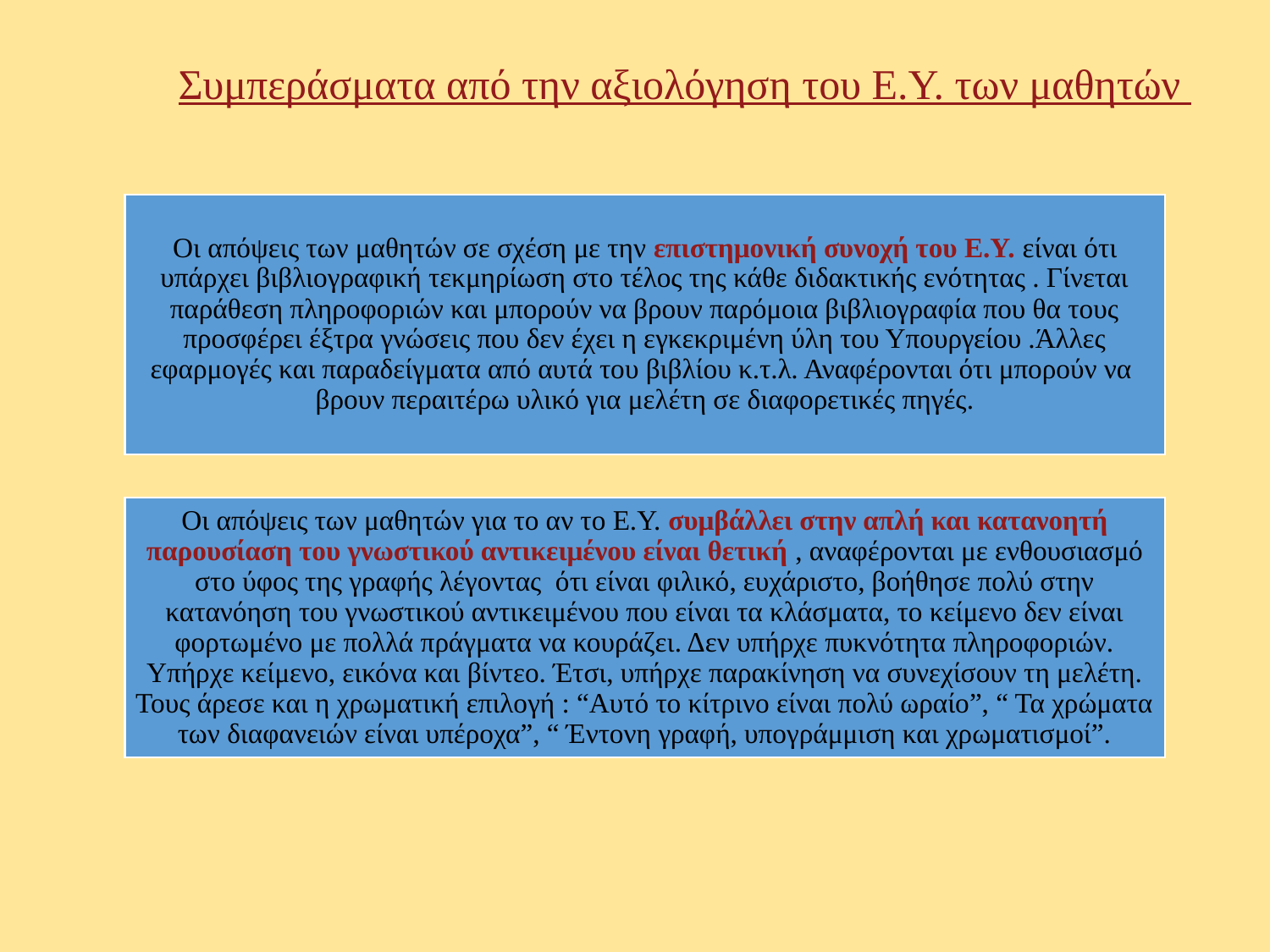

# Συμπεράσματα από την αξιολόγηση του Ε.Υ. των μαθητών
Οι απόψεις των μαθητών σε σχέση με την επιστημονική συνοχή του Ε.Υ. είναι ότι υπάρχει βιβλιογραφική τεκμηρίωση στο τέλος της κάθε διδακτικής ενότητας . Γίνεται παράθεση πληροφοριών και μπορούν να βρουν παρόμοια βιβλιογραφία που θα τους προσφέρει έξτρα γνώσεις που δεν έχει η εγκεκριμένη ύλη του Υπουργείου .Άλλες εφαρμογές και παραδείγματα από αυτά του βιβλίου κ.τ.λ. Αναφέρονται ότι μπορούν να  βρουν περαιτέρω υλικό για μελέτη σε διαφορετικές πηγές.
Οι απόψεις των μαθητών για το αν το Ε.Υ. συμβάλλει στην απλή και κατανοητή παρουσίαση του γνωστικού αντικειμένου είναι θετική , αναφέρονται με ενθουσιασμό στο ύφος της γραφής λέγοντας  ότι είναι φιλικό, ευχάριστο, βοήθησε πολύ στην κατανόηση του γνωστικού αντικειμένου που είναι τα κλάσματα, το κείμενο δεν είναι φορτωμένο με πολλά πράγματα να κουράζει. Δεν υπήρχε πυκνότητα πληροφοριών. Υπήρχε κείμενο, εικόνα και βίντεο. Έτσι, υπήρχε παρακίνηση να συνεχίσουν τη μελέτη. Τους άρεσε και η χρωματική επιλογή : “Αυτό το κίτρινο είναι πολύ ωραίο”, “ Τα χρώματα των διαφανειών είναι υπέροχα”, “ Έντονη γραφή, υπογράμμιση και χρωματισμοί”.